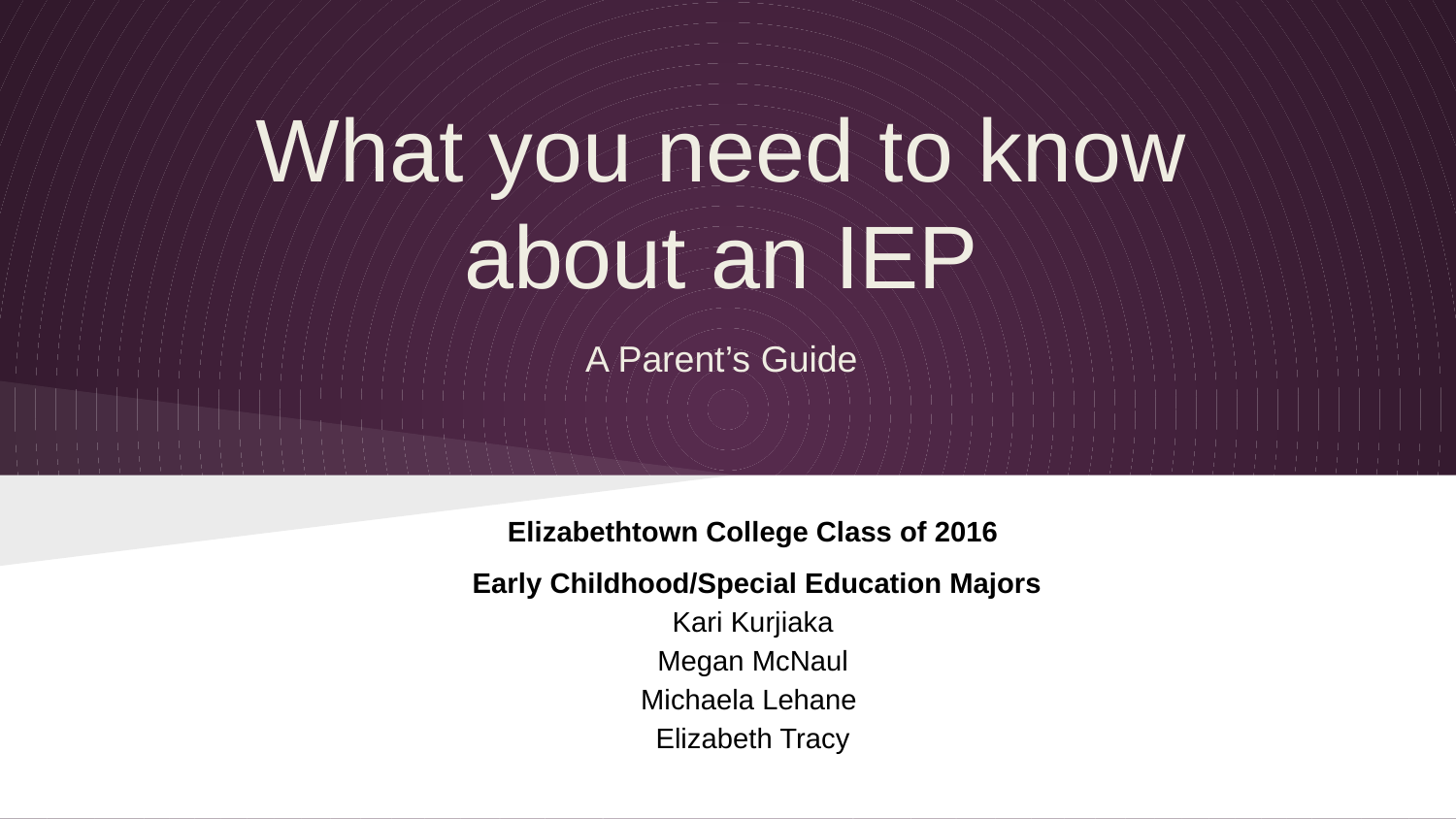

What you need to know about an IEP
A Parent’s Guide
Elizabethtown College Class of 2016
 Early Childhood/Special Education Majors
Kari Kurjiaka
Megan McNaul
Michaela Lehane
Elizabeth Tracy